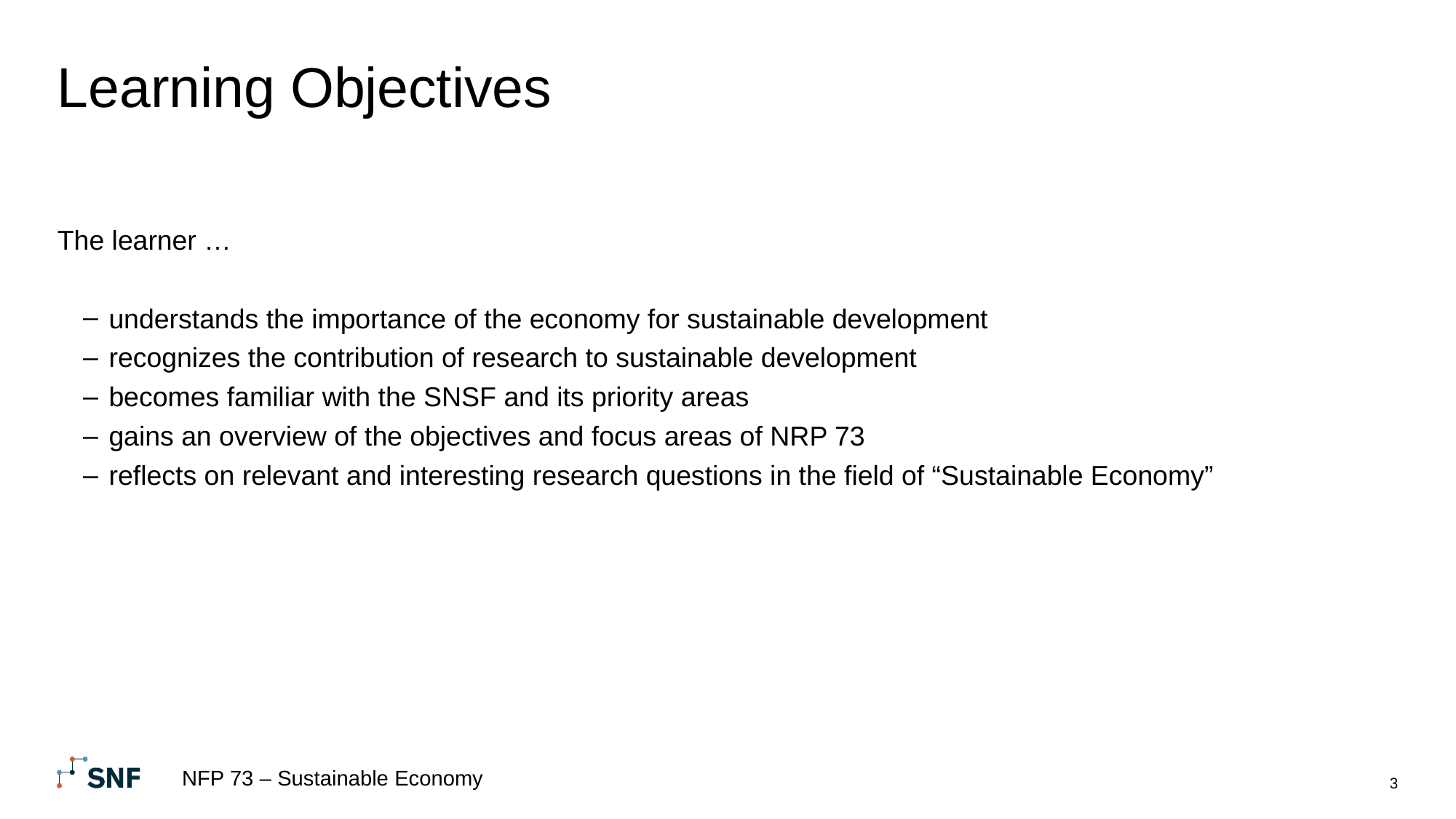

# Learning Objectives
The learner …

understands the importance of the economy for sustainable development
recognizes the contribution of research to sustainable development
becomes familiar with the SNSF and its priority areas
gains an overview of the objectives and focus areas of NRP 73
reflects on relevant and interesting research questions in the field of “Sustainable Economy”

NFP 73 – Sustainable Economy
3